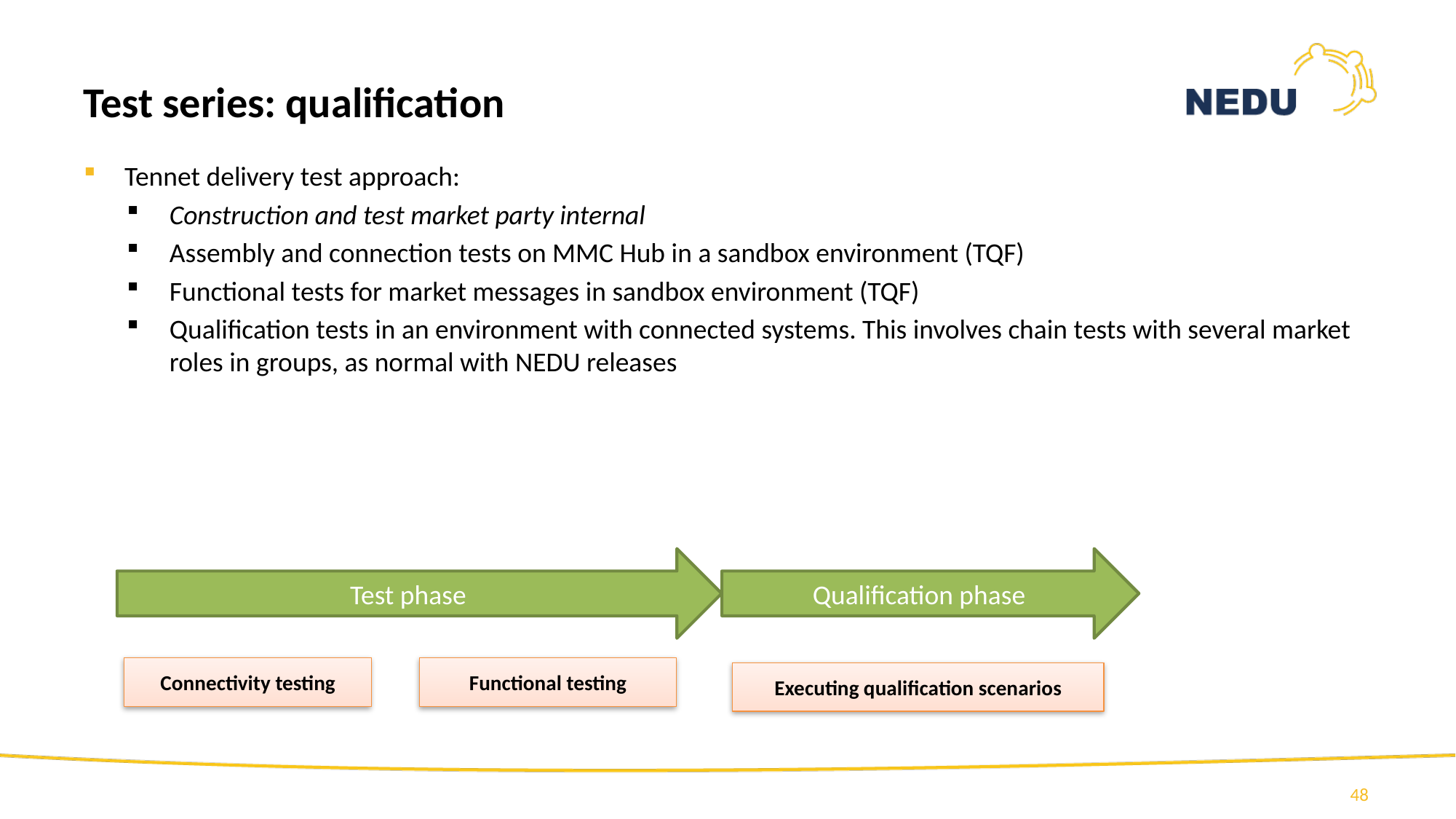

Test series: qualification
Tennet delivery test approach:
Construction and test market party internal
Assembly and connection tests on MMC Hub in a sandbox environment (TQF)
Functional tests for market messages in sandbox environment (TQF)
Qualification tests in an environment with connected systems. This involves chain tests with several market roles in groups, as normal with NEDU releases
Test phase
Qualification phase
Connectivity testing
Functional testing
Executing qualification scenarios
48